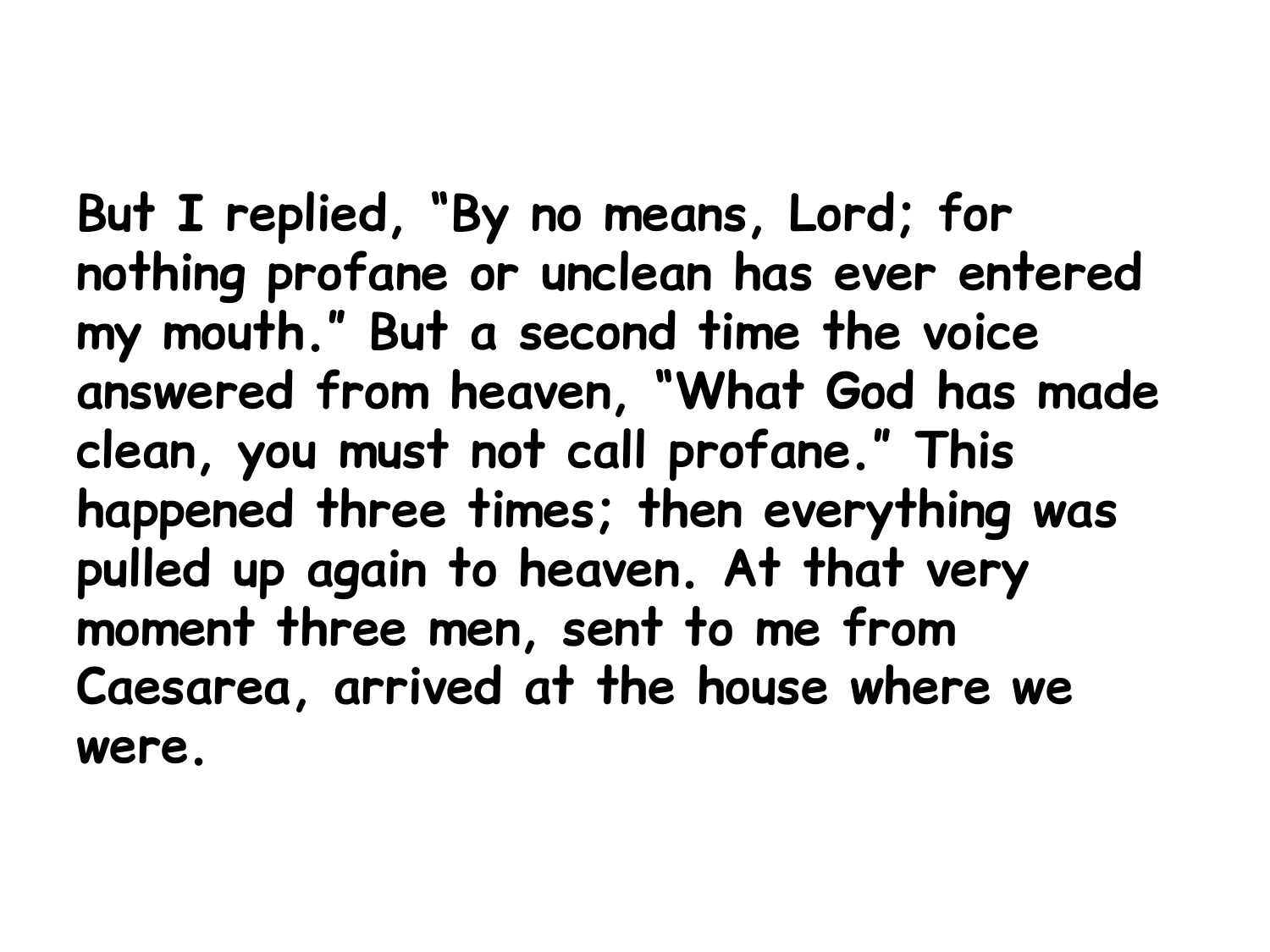

But I replied, “By no means, Lord; for nothing profane or unclean has ever entered my mouth.” But a second time the voice answered from heaven, “What God has made clean, you must not call profane.” This happened three times; then everything was pulled up again to heaven. At that very moment three men, sent to me from Caesarea, arrived at the house where we were.